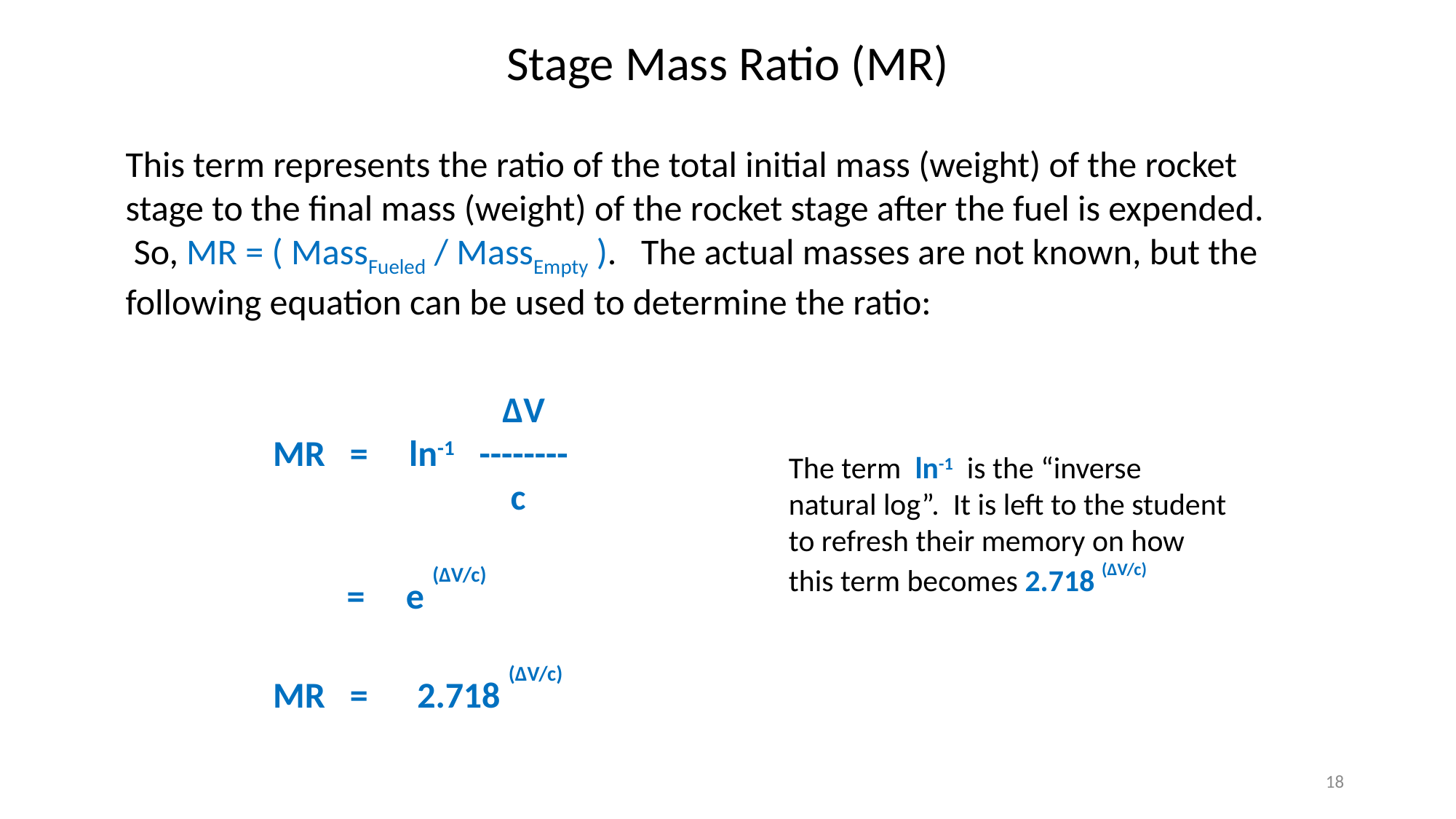

Stage Mass Ratio (MR)
This term represents the ratio of the total initial mass (weight) of the rocket stage to the final mass (weight) of the rocket stage after the fuel is expended.  So, MR = ( MassFueled / MassEmpty ).   The actual masses are not known, but the following equation can be used to determine the ratio:
                            ∆V
MR   =     ln-1   --------
                             c

         =     e (∆V/c)

MR   =      2.718 (∆V/c)
The term  ln-1  is the “inverse natural log”.  It is left to the student to refresh their memory on how this term becomes 2.718 (∆V/c)
18